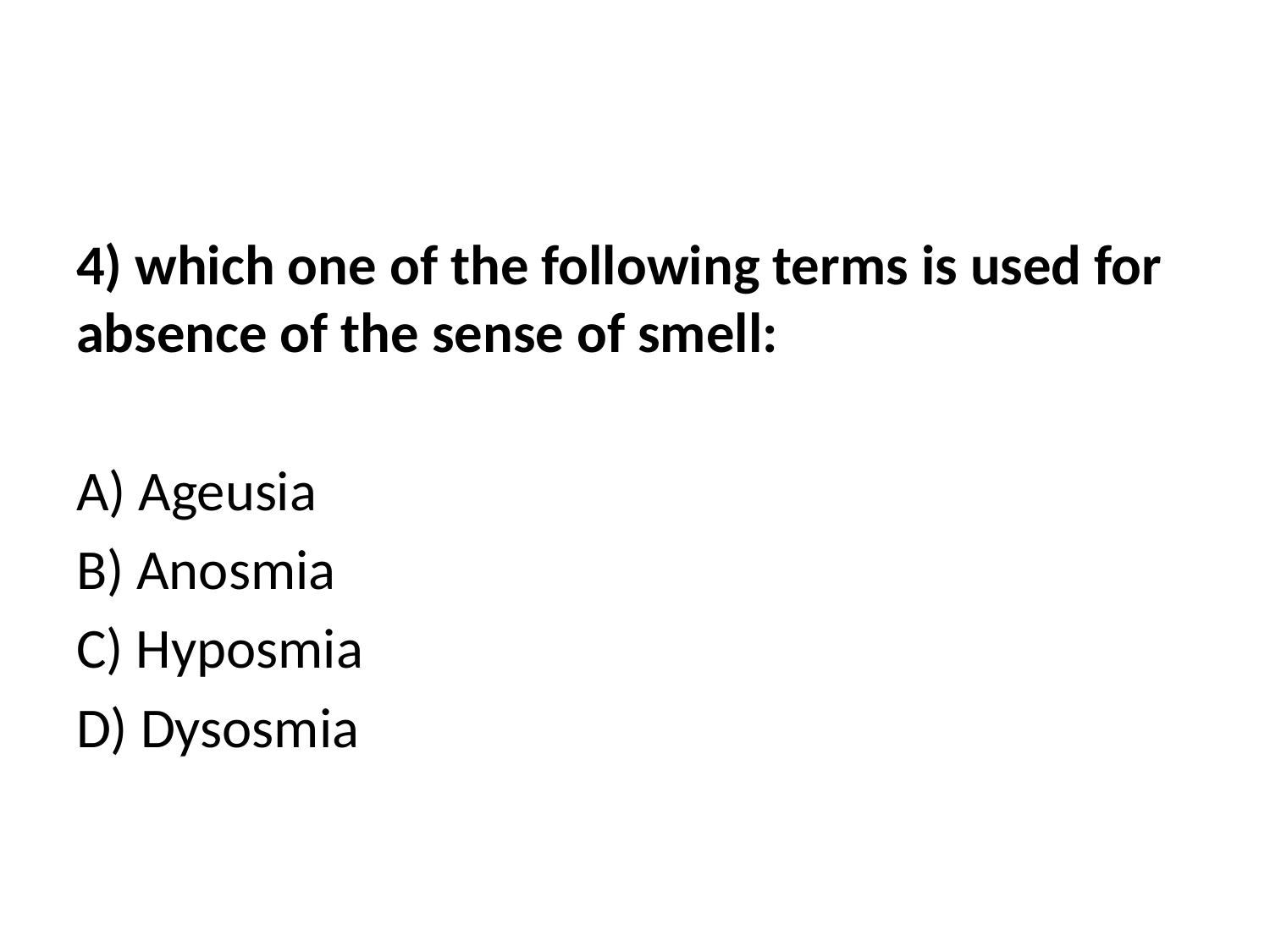

#
4) which one of the following terms is used for absence of the sense of smell:

A) Ageusia
B) Anosmia
C) Hyposmia
D) Dysosmia